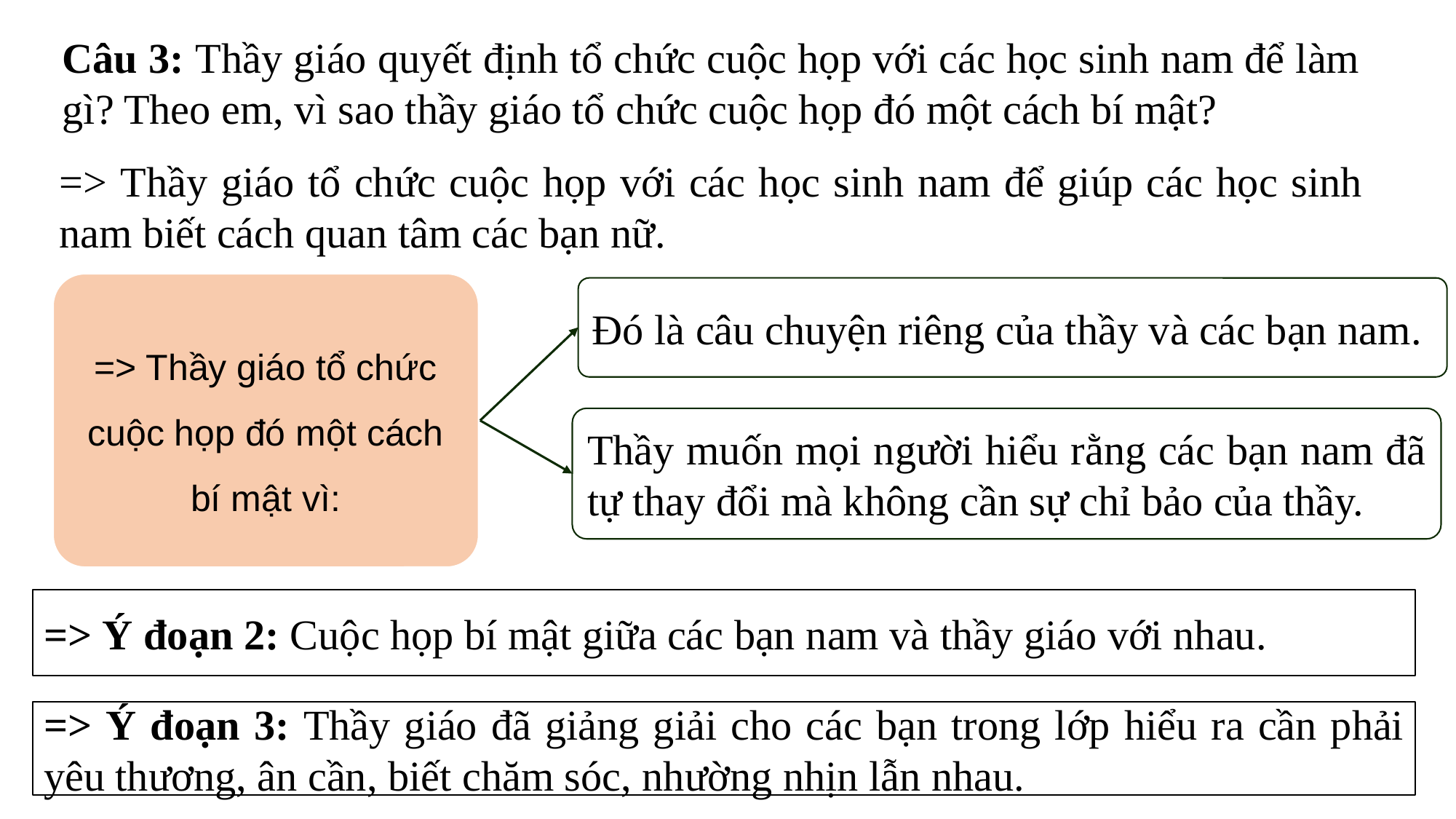

Câu 3: Thầy giáo quyết định tổ chức cuộc họp với các học sinh nam để làm gì? Theo em, vì sao thầy giáo tổ chức cuộc họp đó một cách bí mật?
=> Thầy giáo tổ chức cuộc họp với các học sinh nam để giúp các học sinh nam biết cách quan tâm các bạn nữ.
=> Thầy giáo tổ chức cuộc họp đó một cách bí mật vì:
Đó là câu chuyện riêng của thầy và các bạn nam.
Thầy muốn mọi người hiểu rằng các bạn nam đã tự thay đổi mà không cần sự chỉ bảo của thầy.
=> Ý đoạn 2: Cuộc họp bí mật giữa các bạn nam và thầy giáo với nhau.
=> Ý đoạn 3: Thầy giáo đã giảng giải cho các bạn trong lớp hiểu ra cần phải yêu thương, ân cần, biết chăm sóc, nhường nhịn lẫn nhau.